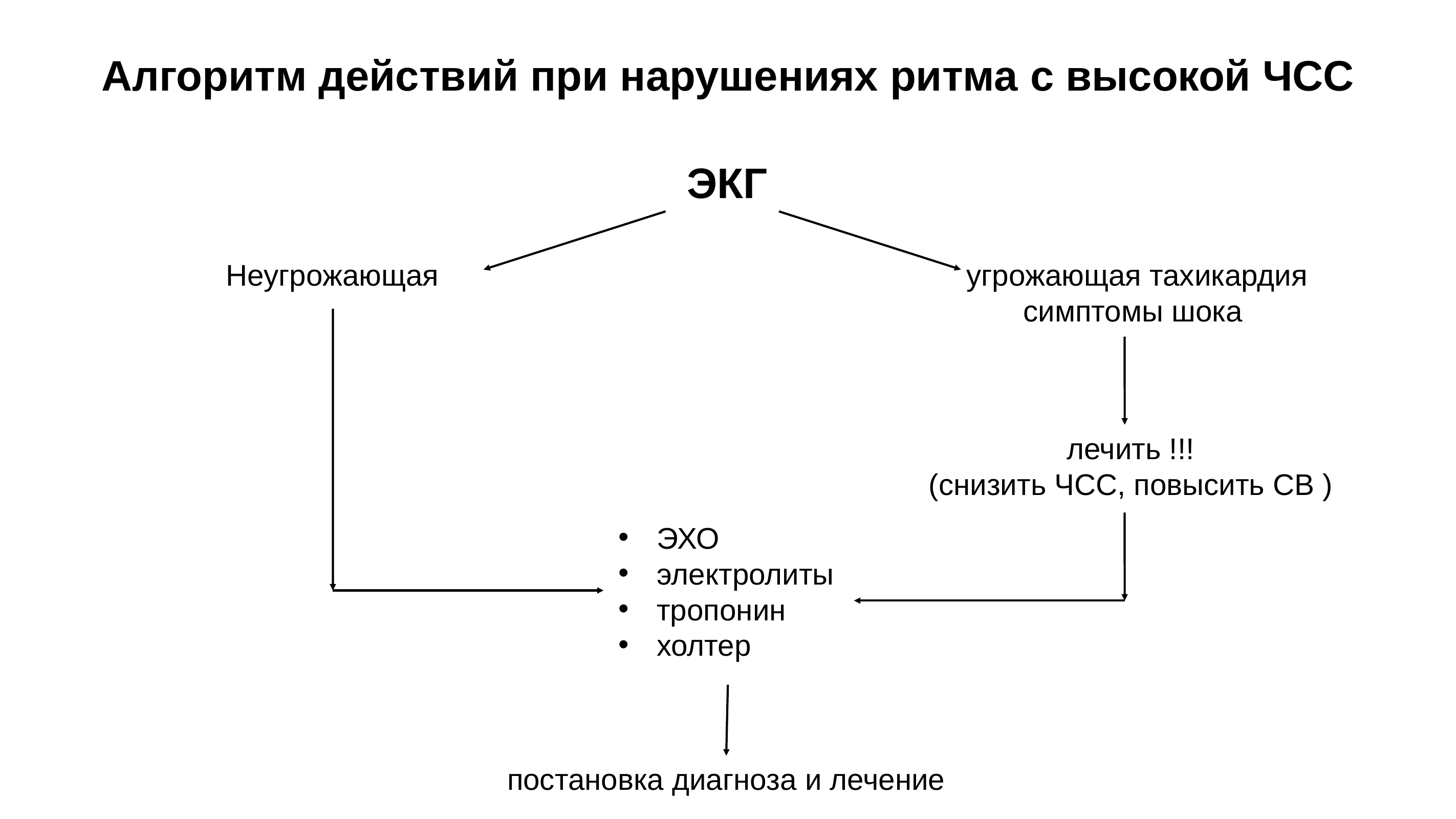

Алгоритм действий при нарушениях ритма с высокой ЧСС
ЭКГ

угрожающая тахикардия
симптомы шока
Неугрожающая

лечить !!!
(снизить ЧСС, повысить СВ )

ЭХО
электролиты
тропонин
холтер

постановка диагноза и лечение